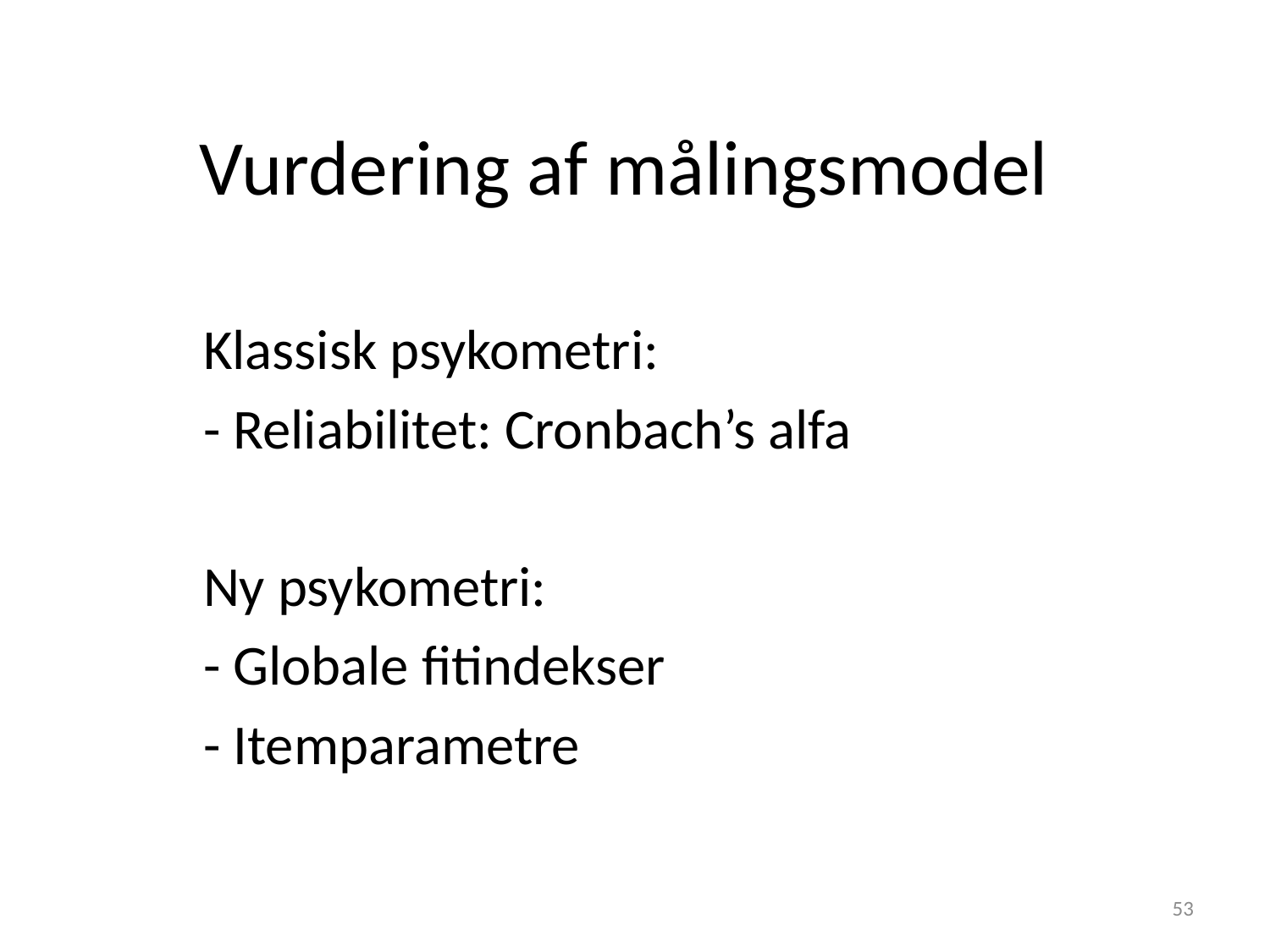

# Vurdering af målingsmodel
Klassisk psykometri:
- Reliabilitet: Cronbach’s alfa

Ny psykometri:
- Globale fitindekser
- Itemparametre
53